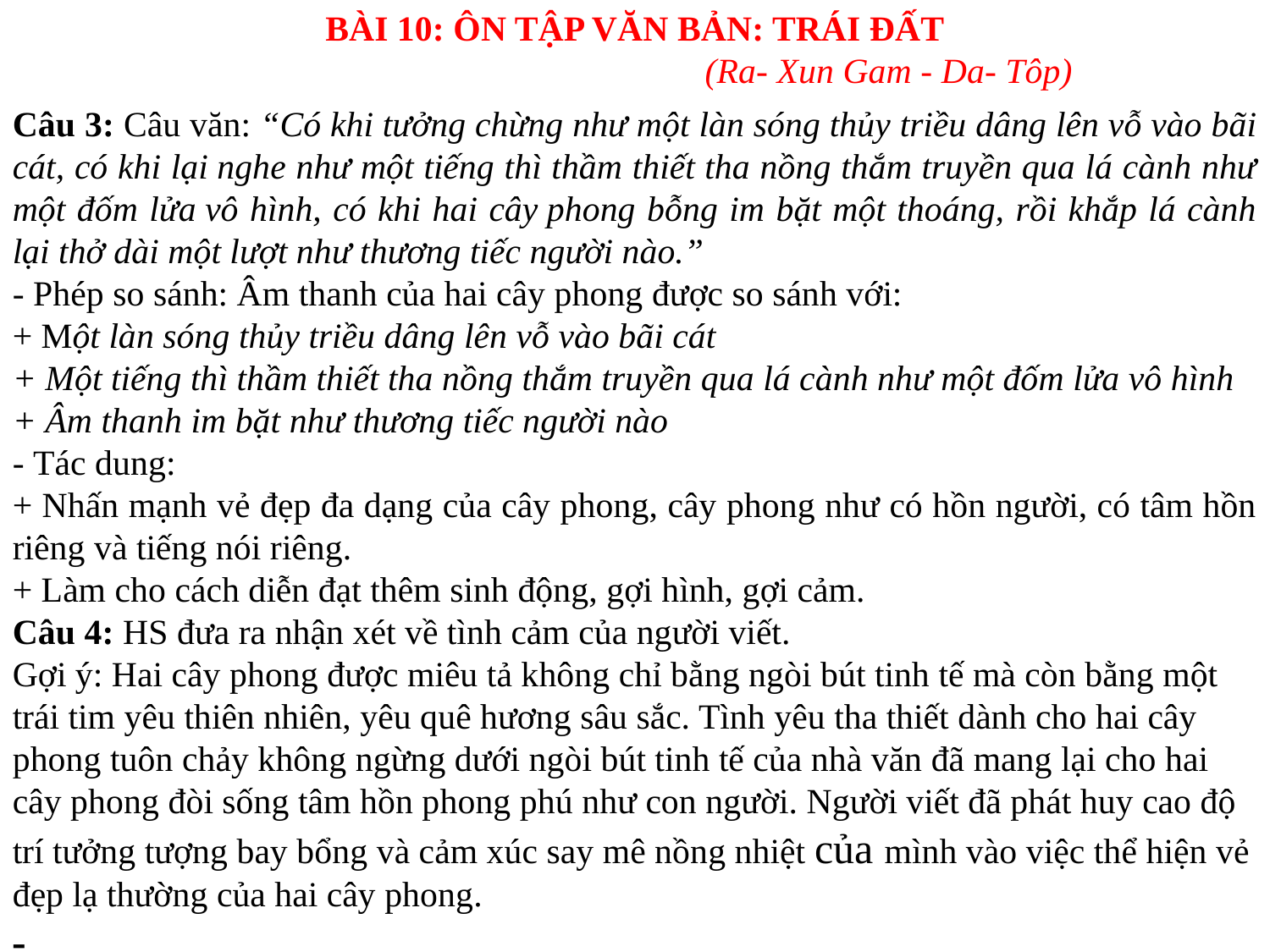

BÀI 10: ÔN TẬP VĂN BẢN: TRÁI ĐẤT
				(Ra- Xun Gam - Da- Tôp)

Câu 3: Câu văn: “Có khi tưởng chừng như một làn sóng thủy triều dâng lên vỗ vào bãi cát, có khi lại nghe như một tiếng thì thầm thiết tha nồng thắm truyền qua lá cành như một đốm lửa vô hình, có khi hai cây phong bỗng im bặt một thoáng, rồi khắp lá cành lại thở dài một lượt như thương tiếc người nào.”
- Phép so sánh: Âm thanh của hai cây phong được so sánh với:
+ Một làn sóng thủy triều dâng lên vỗ vào bãi cát
+ Một tiếng thì thầm thiết tha nồng thắm truyền qua lá cành như một đốm lửa vô hình
+ Âm thanh im bặt như thương tiếc người nào
- Tác dung:
+ Nhấn mạnh vẻ đẹp đa dạng của cây phong, cây phong như có hồn người, có tâm hồn riêng và tiếng nói riêng.
+ Làm cho cách diễn đạt thêm sinh động, gợi hình, gợi cảm.
Câu 4: HS đưa ra nhận xét về tình cảm của người viết.
Gợi ý: Hai cây phong được miêu tả không chỉ bằng ngòi bút tinh tế mà còn bằng một trái tim yêu thiên nhiên, yêu quê hương sâu sắc. Tình yêu tha thiết dành cho hai cây phong tuôn chảy không ngừng dưới ngòi bút tinh tế của nhà văn đã mang lại cho hai cây phong đòi sống tâm hồn phong phú như con người. Người viết đã phát huy cao độ trí tưởng tượng bay bổng và cảm xúc say mê nồng nhiệt của mình vào việc thể hiện vẻ đẹp lạ thường của hai cây phong.
-